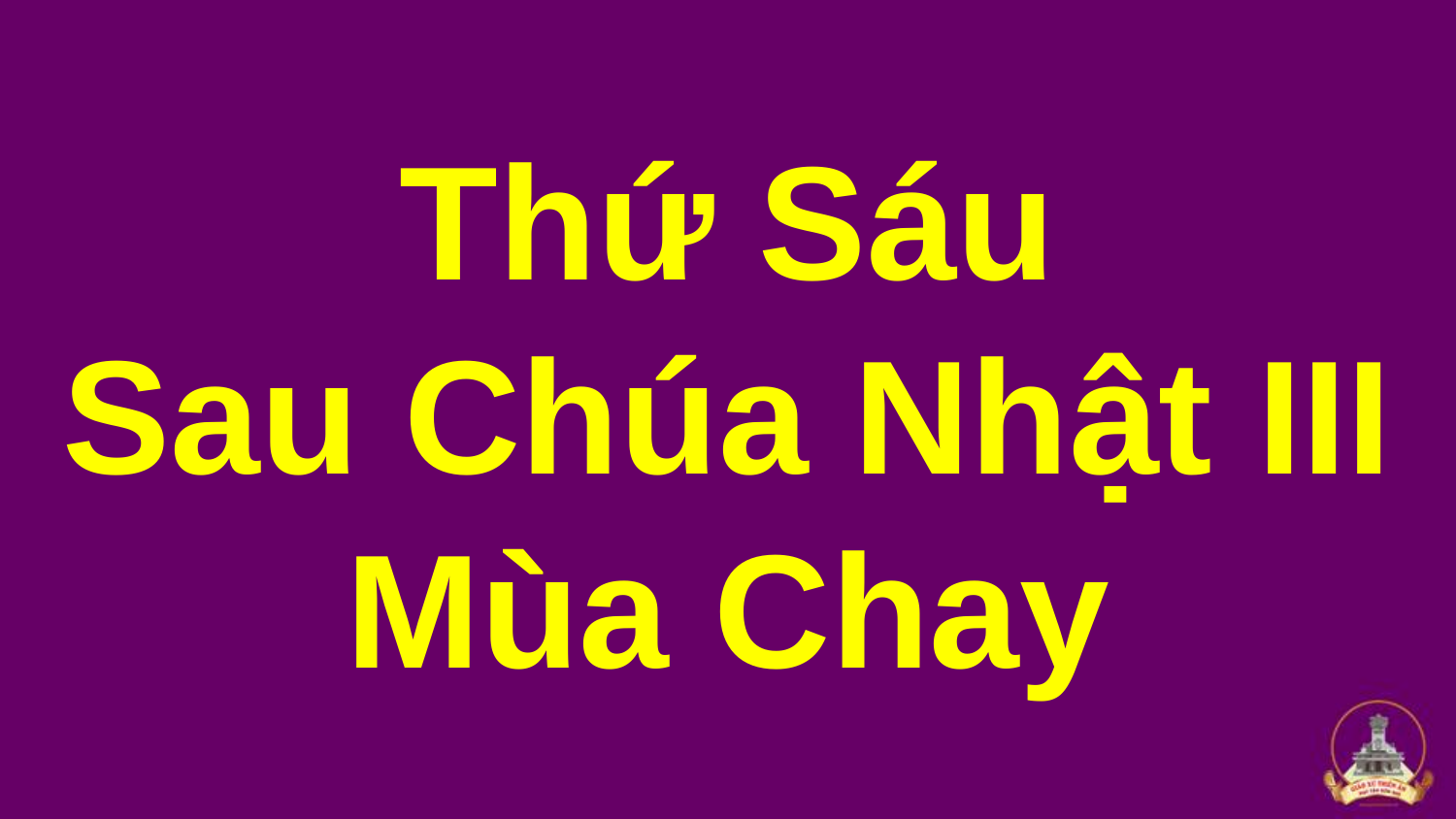

# Thứ Sáu Sau Chúa Nhật III Mùa Chay